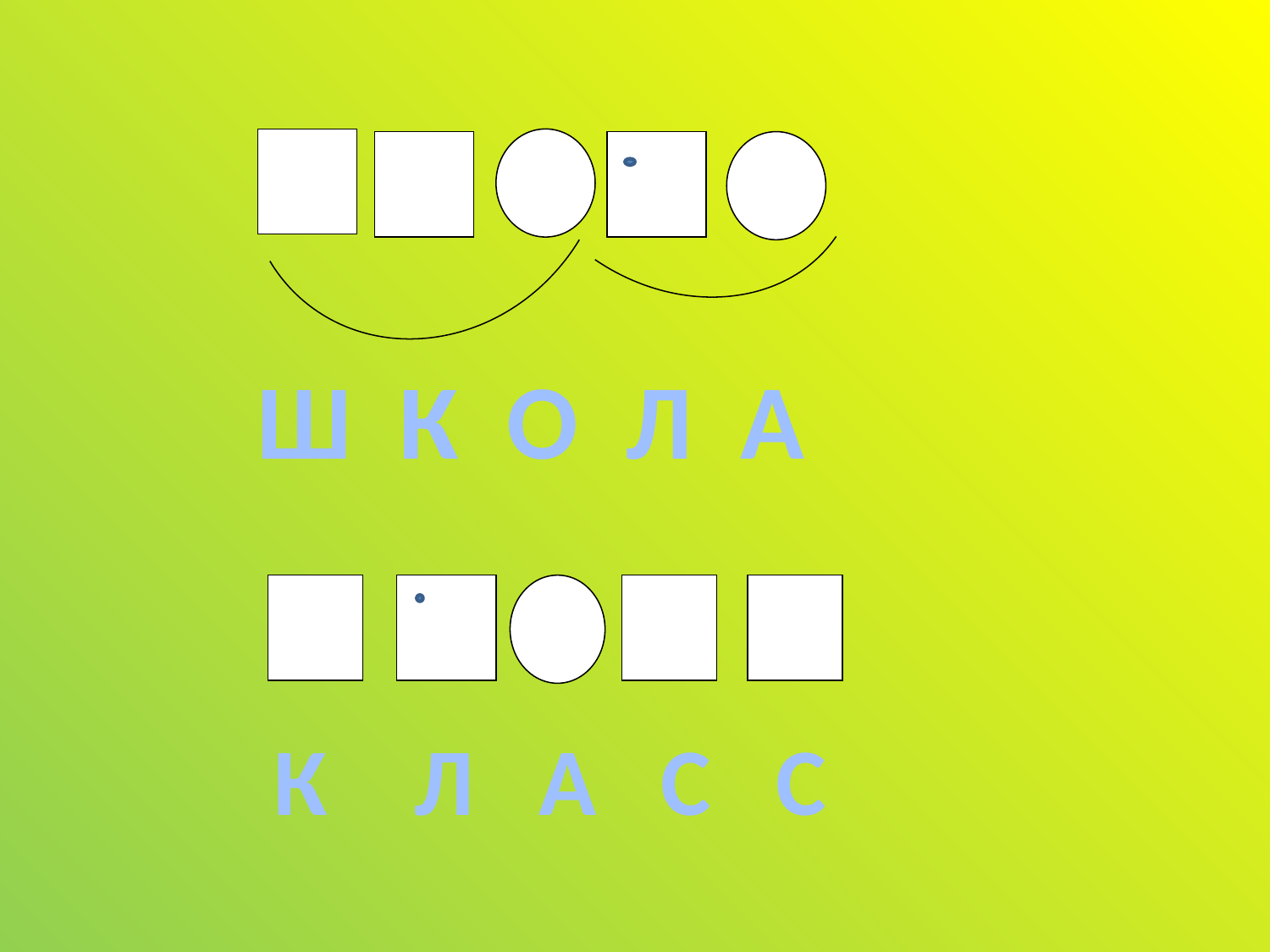

Ш  К  О  Л  А

К    Л   А   С   С